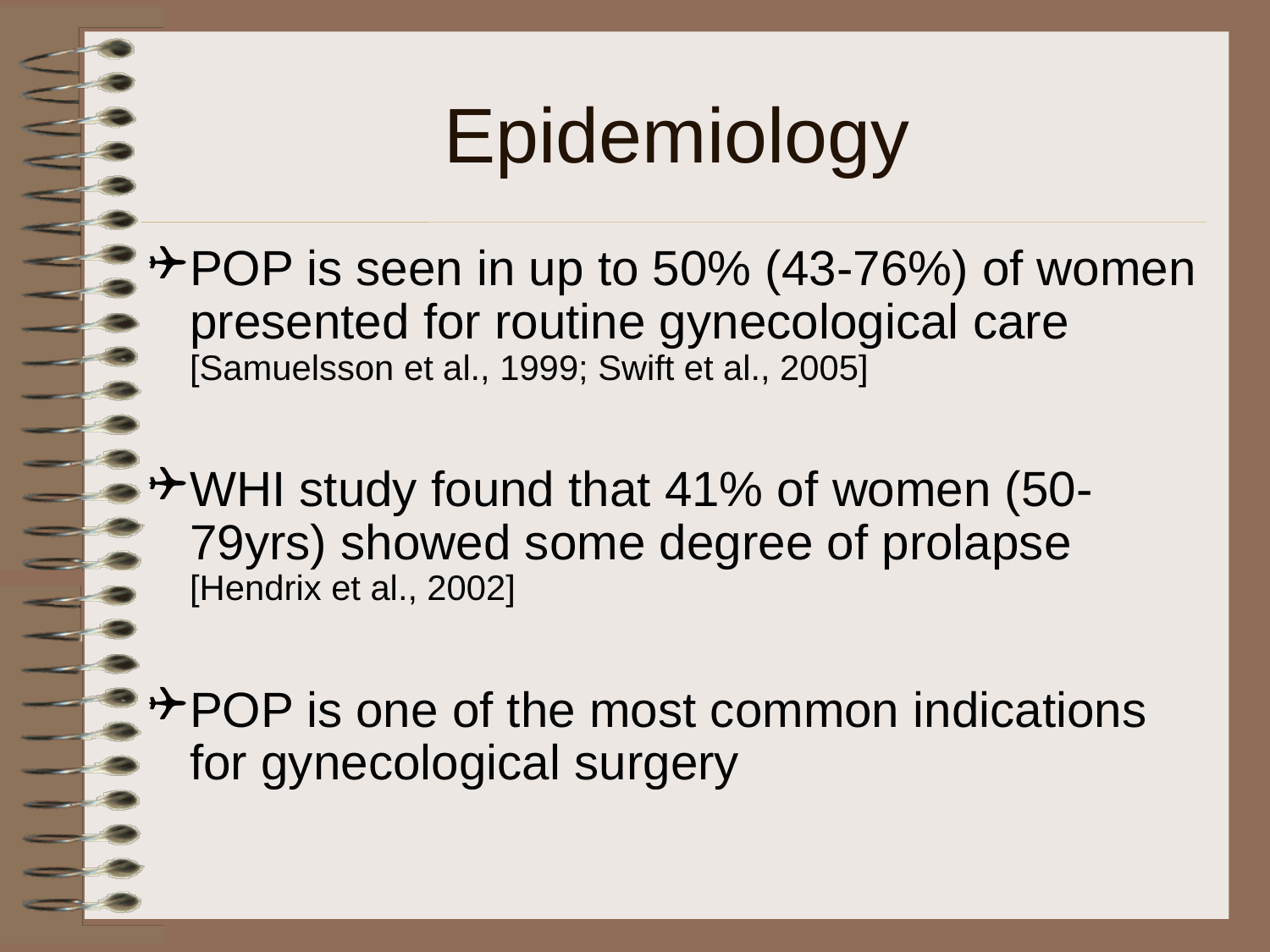

Epidemiology
POP is seen in up to 50% (43-76%) of women presented for routine gynecological care [Samuelsson et al., 1999; Swift et al., 2005]

WHI study found that 41% of women (50-79yrs) showed some degree of prolapse [Hendrix et al., 2002]

POP is one of the most common indications for gynecological surgery